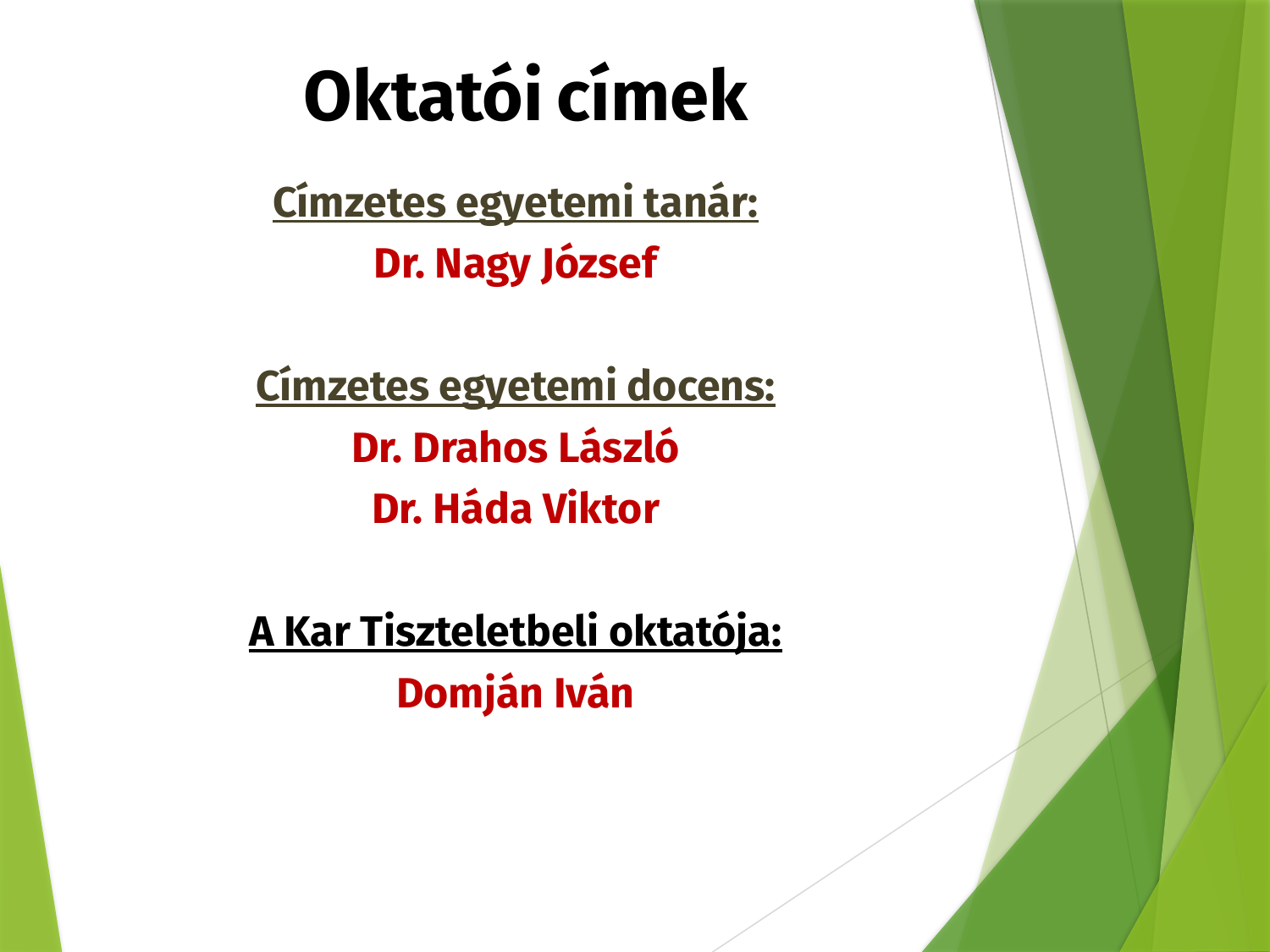

Oktatói címek
Címzetes egyetemi tanár:
Dr. Nagy József

Címzetes egyetemi docens:
Dr. Drahos László
Dr. Háda Viktor

A Kar Tiszteletbeli oktatója:
Domján Iván